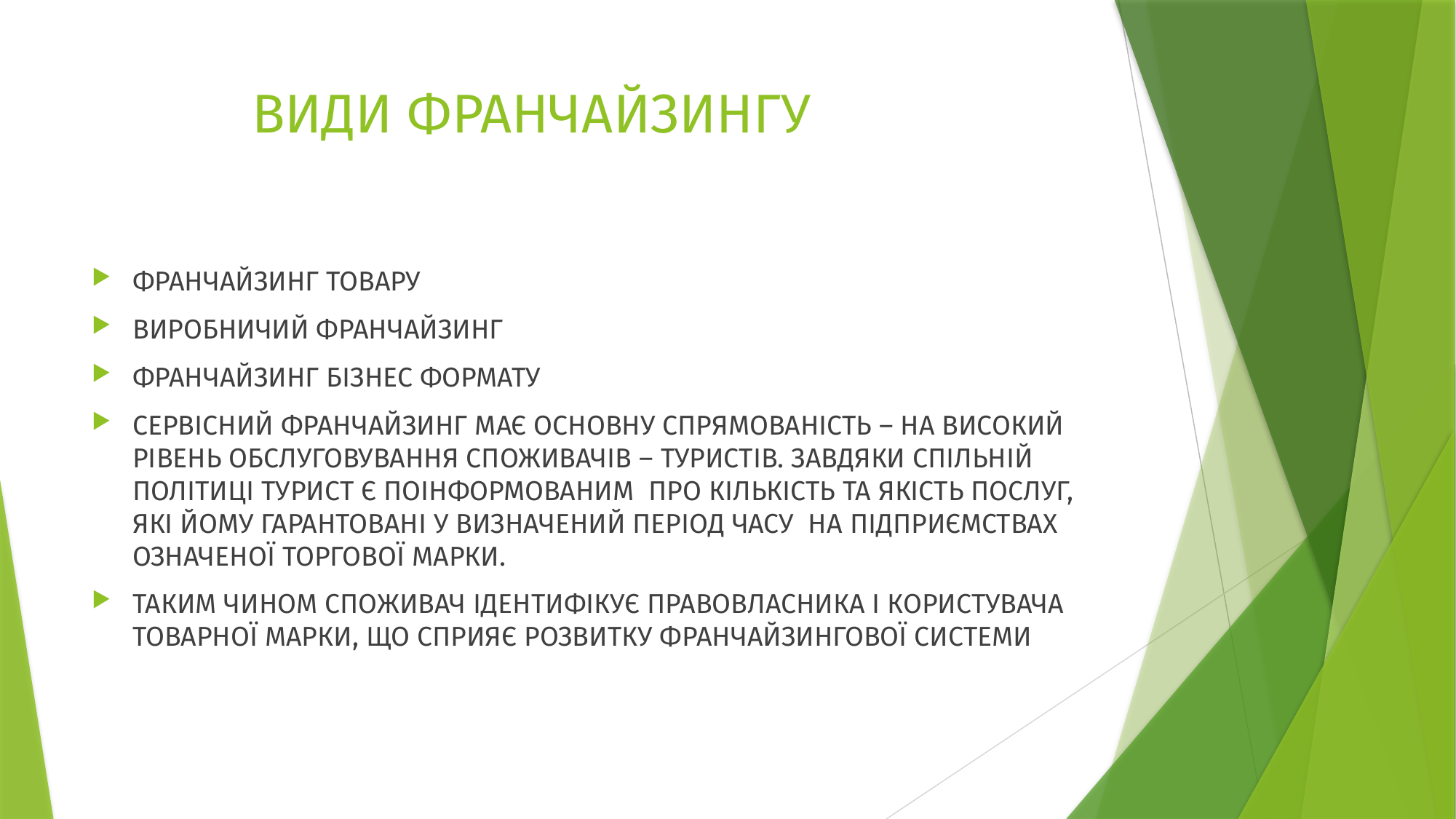

# ВИДИ ФРАНЧАЙЗИНГУ
ФРАНЧАЙЗИНГ ТОВАРУ
ВИРОБНИЧИЙ ФРАНЧАЙЗИНГ
ФРАНЧАЙЗИНГ БІЗНЕС ФОРМАТУ
СЕРВІСНИЙ ФРАНЧАЙЗИНГ МАЄ ОСНОВНУ СПРЯМОВАНІСТЬ – НА ВИСОКИЙ РІВЕНЬ ОБСЛУГОВУВАННЯ СПОЖИВАЧІВ – ТУРИСТІВ. ЗАВДЯКИ СПІЛЬНІЙ ПОЛІТИЦІ ТУРИСТ Є ПОІНФОРМОВАНИМ  ПРО КІЛЬКІСТЬ ТА ЯКІСТЬ ПОСЛУГ, ЯКІ ЙОМУ ГАРАНТОВАНІ У ВИЗНАЧЕНИЙ ПЕРІОД ЧАСУ  НА ПІДПРИЄМСТВАХ ОЗНАЧЕНОЇ ТОРГОВОЇ МАРКИ.
ТАКИМ ЧИНОМ СПОЖИВАЧ ІДЕНТИФІКУЄ ПРАВОВЛАСНИКА І КОРИСТУВАЧА ТОВАРНОЇ МАРКИ, ЩО СПРИЯЄ РОЗВИТКУ ФРАНЧАЙЗИНГОВОЇ СИСТЕМИ